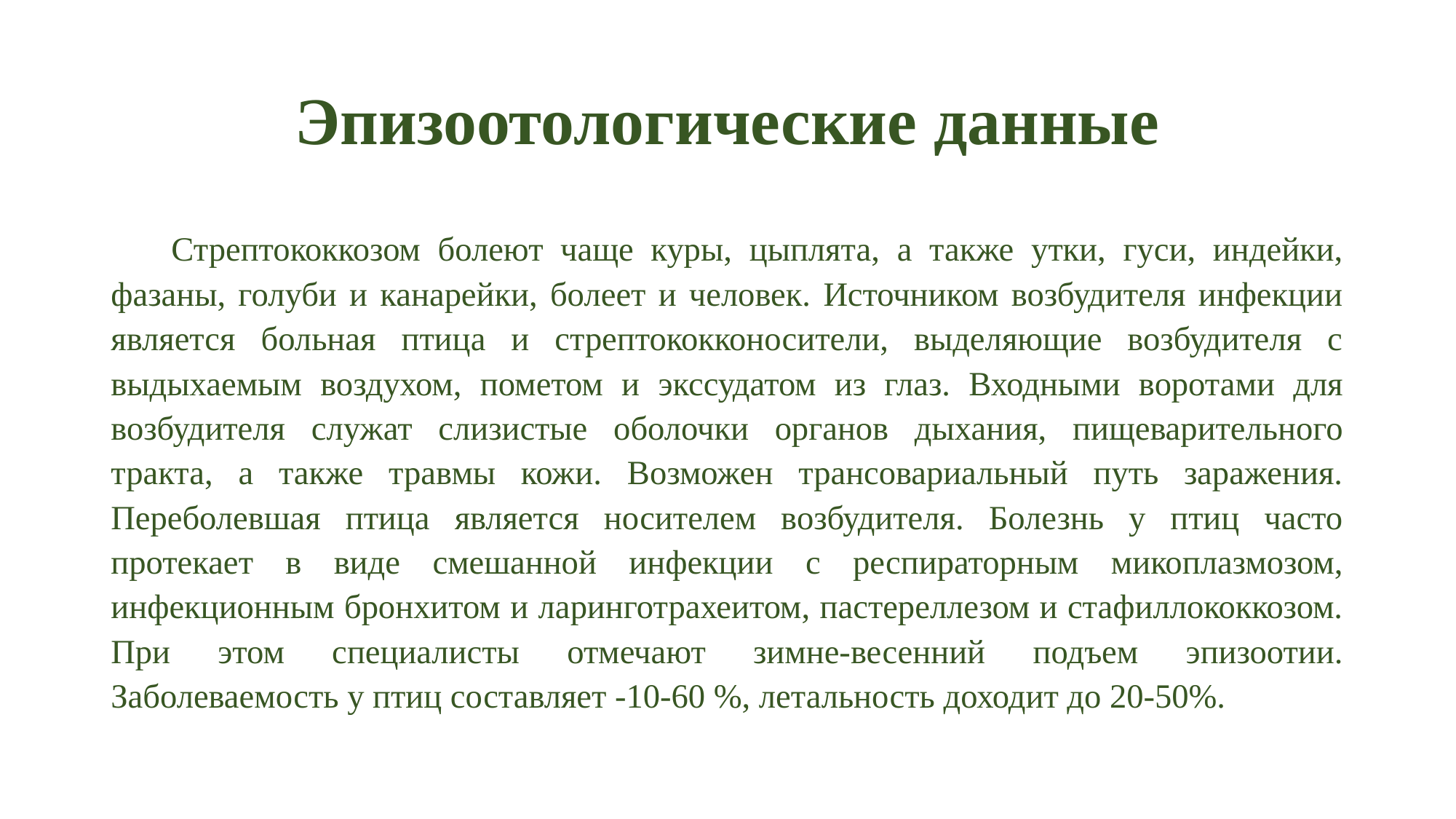

# Эпизоотологические данные
Стрептококкозом болеют чаще куры, цыплята, а также утки, гуси, индейки, фазаны, голуби и канарейки, болеет и человек. Источником возбудителя инфекции является больная птица и стрептококконосители, выделяющие возбудителя с выдыхаемым воздухом, пометом и экссудатом из глаз. Входными воротами для возбудителя служат слизистые оболочки органов дыхания, пищеварительного тракта, а также травмы кожи. Возможен трансовариальный путь заражения. Переболевшая птица является носителем возбудителя. Болезнь у птиц часто протекает в виде смешанной инфекции с респираторным микоплазмозом, инфекционным бронхитом и ларинготрахеитом, пастереллезом и стафиллококкозом. При этом специалисты отмечают зимне-весенний подъем эпизоотии. Заболеваемость у птиц составляет -10-60 %, летальность доходит до 20-50%.